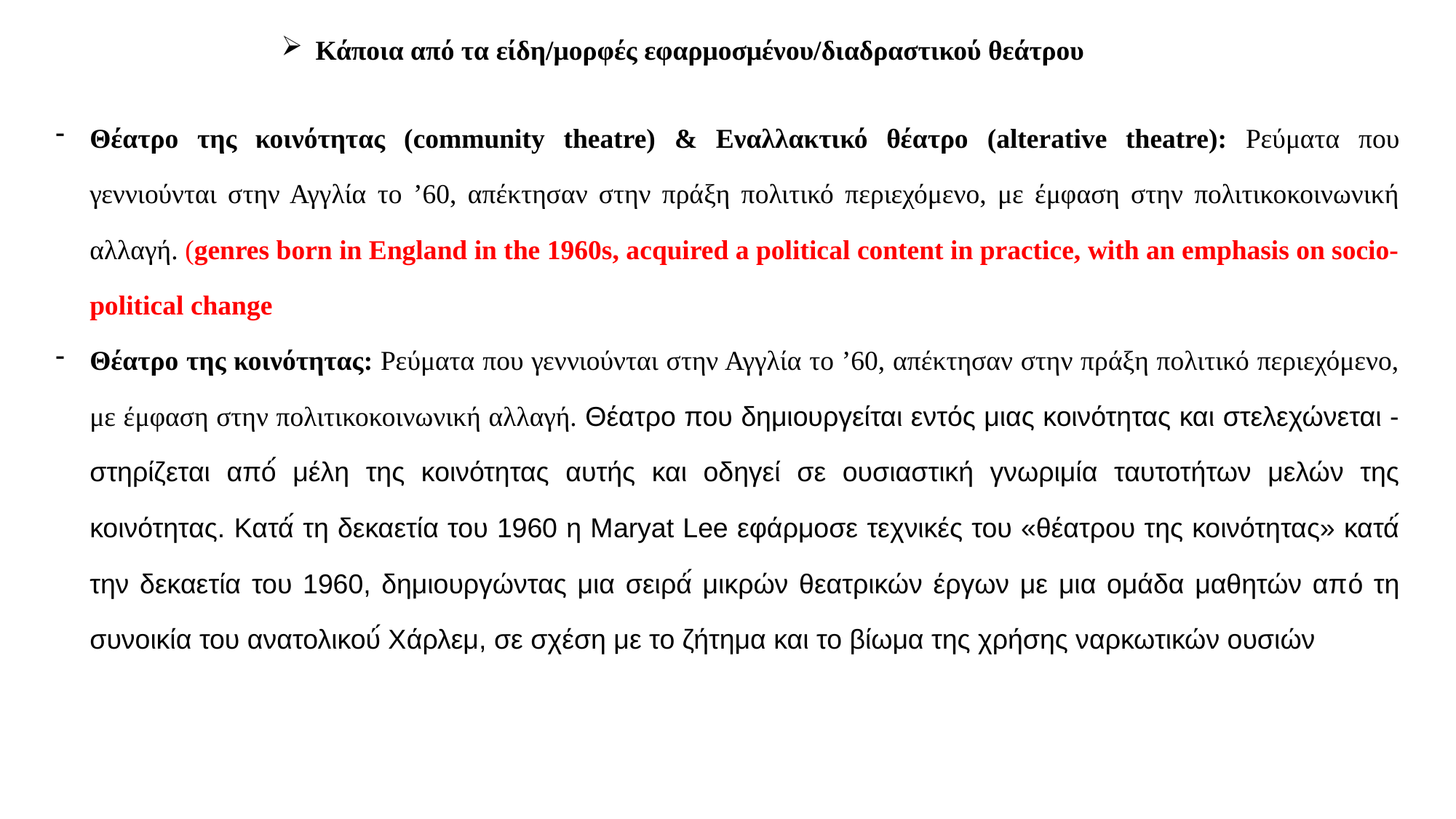

Κάποια από τα είδη/μορφές εφαρμοσμένου/διαδραστικού θεάτρου
Θέατρο της κοινότητας (community theatre) & Εναλλακτικό θέατρο (alterative theatre): Ρεύματα που γεννιούνται στην Αγγλία το ’60, απέκτησαν στην πράξη πολιτικό περιεχόμενο, με έμφαση στην πολιτικοκοινωνική αλλαγή. (genres born in England in the 1960s, acquired a political content in practice, with an emphasis on socio-political change
Θέατρο της κοινότητας: Ρεύματα που γεννιούνται στην Αγγλία το ’60, απέκτησαν στην πράξη πολιτικό περιεχόμενο, με έμφαση στην πολιτικοκοινωνική αλλαγή. Θέατρο που δημιουργείται εντός μιας κοινότητας και στελεχώνεται - στηρίζεται από́ μέλη της κοινότητας αυτής και οδηγεί σε ουσιαστική γνωριμία ταυτοτήτων μελών της κοινότητας. Κατά́ τη δεκαετία του 1960 η Μaryat Lee εφάρμοσε τεχνικές του «θέατρου της κοινότητας» κατά́ την δεκαετία του 1960, δημιουργώντας μια σειρά́ μικρών θεατρικών έργων με μια ομάδα μαθητών από τη συνοικία του ανατολικού́ Χάρλεμ, σε σχέση με το ζήτημα και το βίωμα της χρήσης ναρκωτικών ουσιών